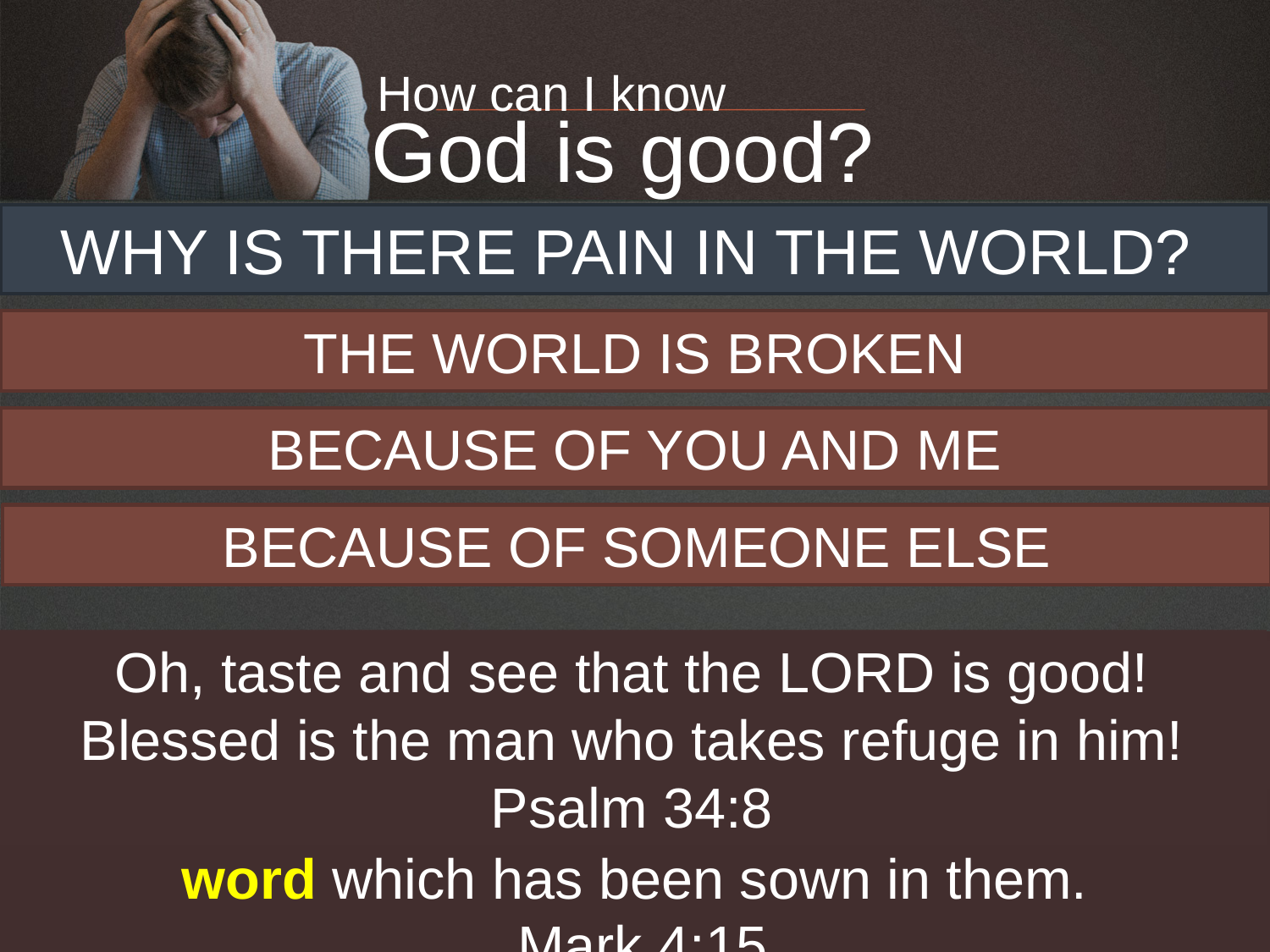

How can I know
God is good?
WHY IS THERE PAIN IN THE WORLD?
THE WORLD IS BROKEN
BECAUSE OF YOU AND ME
BECAUSE OF SOMEONE ELSE
Oh, taste and see that the LORD is good! Blessed is the man who takes refuge in him! Psalm 34:8
And during supper, the devil having already put into the heart of Judas Iscariot, the son of Simon, to betray Him,
 John 13:2
Simon, Simon, behold, Satan has demanded permission to sift you like wheat; Luke 22:31
And I will put enmity between you and the woman, And between your seed and her seed; He shall bruise you on the head, And you shall bruise him on the heel." Genesis 3:15
And these are the ones who are beside the road where the word is sown; and when they hear, immediately Satan comes and takes away the word which has been sown in them.
 Mark 4:15
I say to the LORD, "You are my Lord; I have no good apart from you." Psalm 16:2
Then Satan stood up against Israel and moved David to number Israel. 1 Chronicles 21:1
because we wanted to come to you-- I, Paul, again and again-- but Satan hindered us. 1 Thessalonians 2:18
So the LORD said to Satan, "Behold, he is in your power, only spare his life. Job 2:6
But Peter said, "Ananias, why has Satan filled your heart to lie to the Holy Spirit, and to keep back some of the price of the land? Acts 5:3